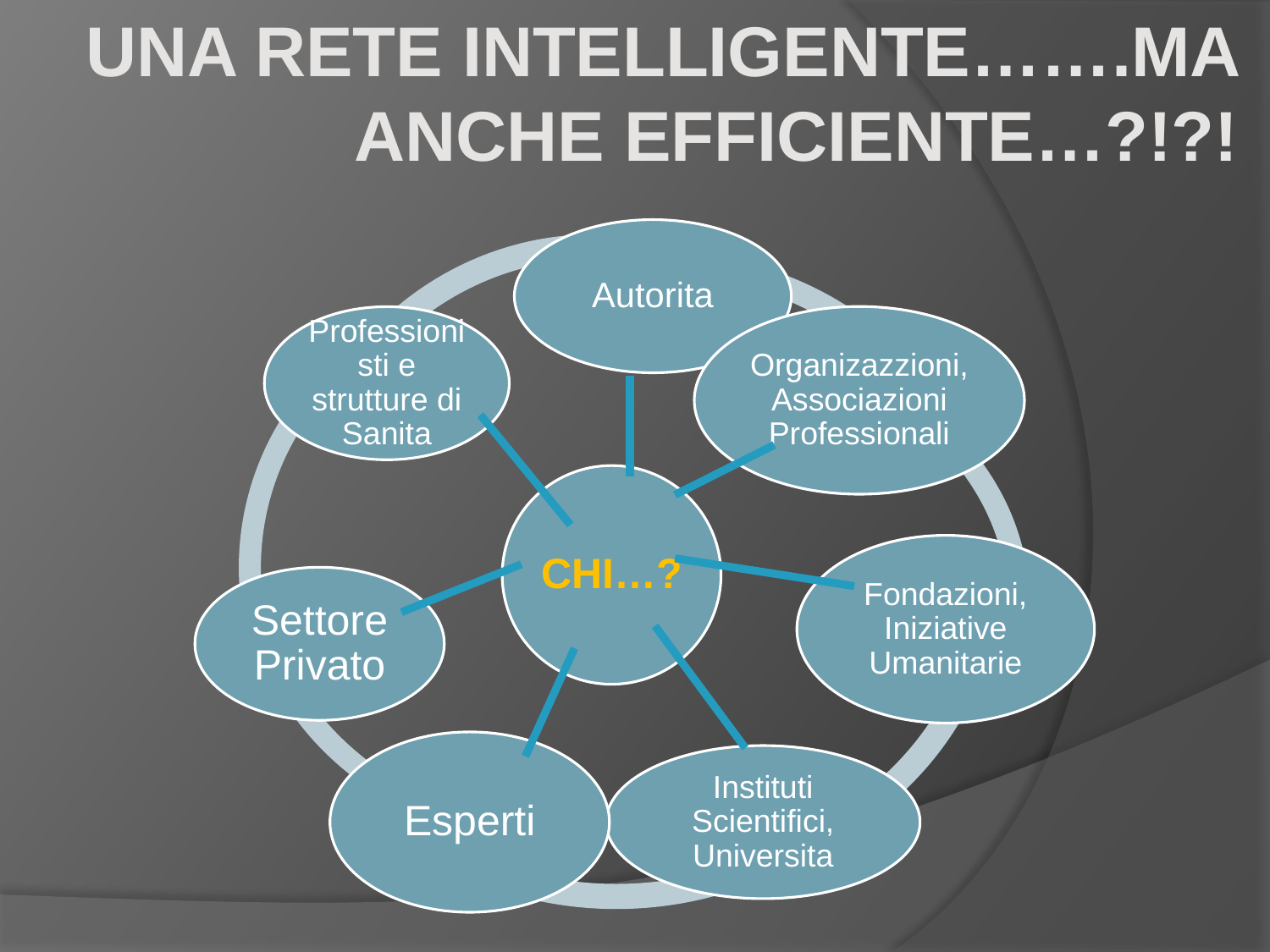

# Una rete intelligente…….ma anche efficiente…?!?!
CHI…?
Autorita
Organizazzioni, Associazioni Professionali
Fondazioni, Iniziative Umanitarie
Instituti Scientifici, Universita
Esperti
Settore Privato
Professionisti e strutture di Sanita